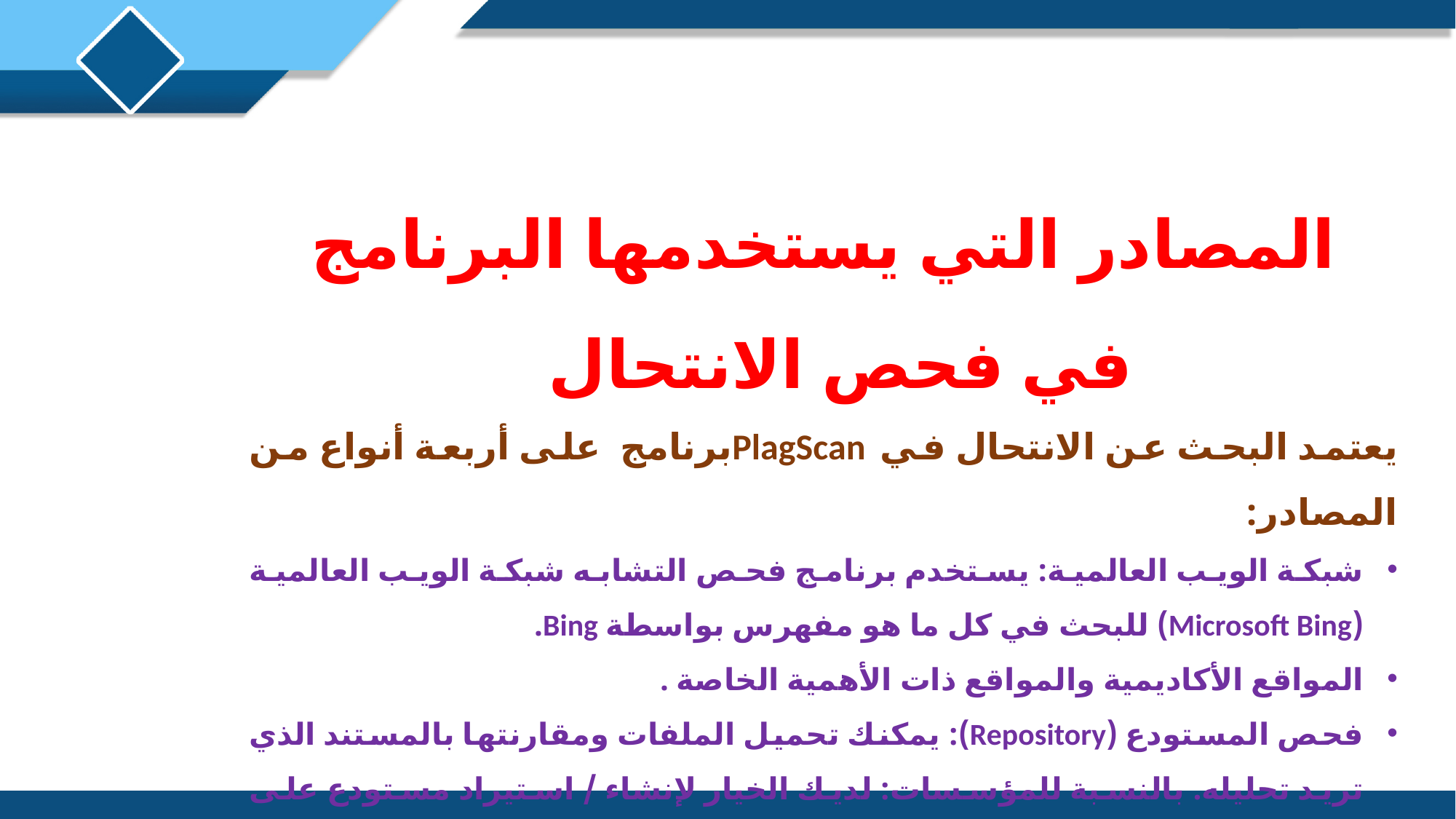

المصادر التي يستخدمها البرنامج في فحص الانتحال
يعتمد البحث عن الانتحال في PlagScanبرنامج  على أربعة أنواع من المصادر:
شبكة الويب العالمية: يستخدم برنامج فحص التشابه شبكة الويب العالمية (Microsoft Bing) للبحث في كل ما هو مفهرس بواسطة Bing.
المواقع الأكاديمية والمواقع ذات الأهمية الخاصة .
فحص المستودع (Repository): يمكنك تحميل الملفات ومقارنتها بالمستند الذي تريد تحليله. بالنسبة للمؤسسات: لديك الخيار لإنشاء / استيراد مستودع على مستوى المؤسسة، بحيث يمكن التحقق من مستندات جميع المستخدمين.
الناشرون المتعاونون: يحتوي موقع PlagScan على ملايين المقالات من آلاف المجلات الأكاديمية والعلمية المتاحة لفحص الانتحال.